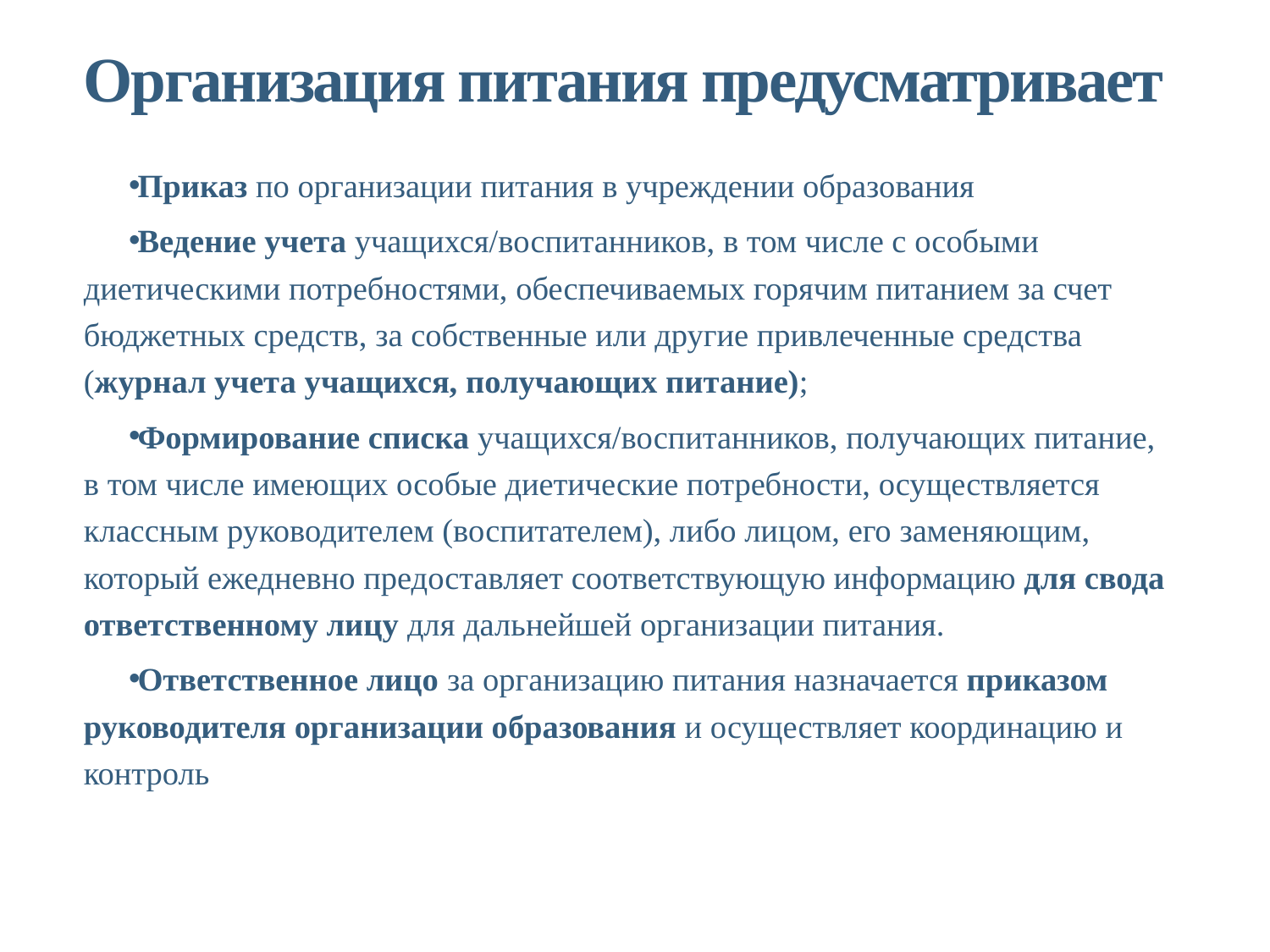

# Организация питания предусматривает
Приказ по организации питания в учреждении образования
Ведение учета учащихся/воспитанников, в том числе с особыми диетическими потребностями, обеспечиваемых горячим питанием за счет бюджетных средств, за собственные или другие привлеченные средства (журнал учета учащихся, получающих питание);
Формирование списка учащихся/воспитанников, получающих питание, в том числе имеющих особые диетические потребности, осуществляется классным руководителем (воспитателем), либо лицом, его заменяющим, который ежедневно предоставляет соответствующую информацию для свода ответственному лицу для дальнейшей организации питания.
Ответственное лицо за организацию питания назначается приказом руководителя организации образования и осуществляет координацию и контроль